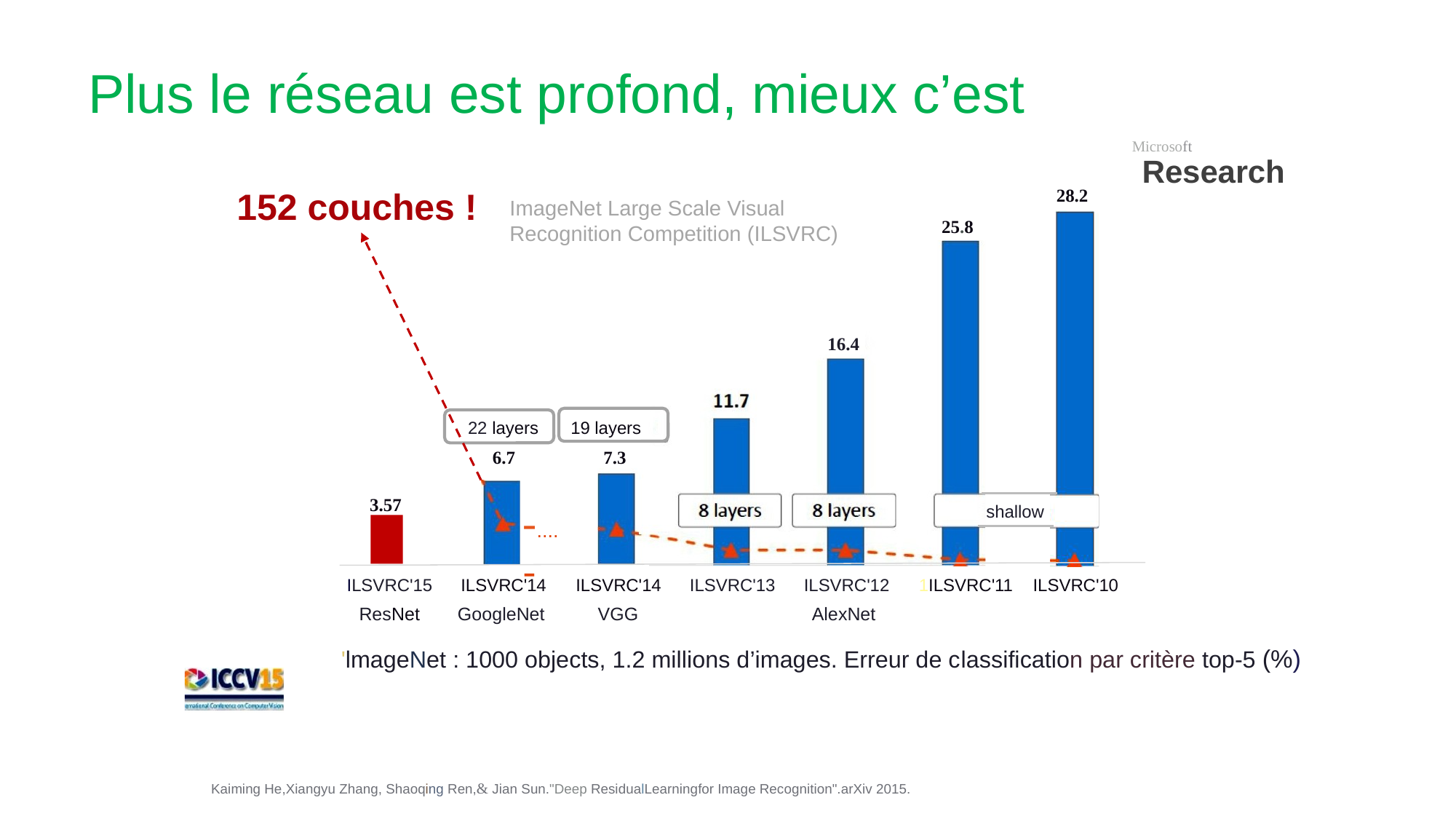

Plus le réseau est profond, mieux c’est
Microsoft
Research
152 couches !
28.2
ImageNet Large Scale Visual Recognition Competition (ILSVRC)

25.8

16.4

22 layers

    6.7
    19 layers
7.3

3.57

-.... -
 shallow

| ILSVRC'15 | ILSVRC'14 | ILSVRC'14 | ILSVRC'13 | ILSVRC'12 | 1ILSVRC'11 | ILSVRC'10 |
| --- | --- | --- | --- | --- | --- | --- |
| ResNet | GoogleNet | VGG |  | AlexNet |  |  |
'lmageNet : 1000 objects, 1.2 millions d’images. Erreur de classification par critère top-5 (%)

Kaiming He,Xiangyu Zhang, Shaoqing Ren,& Jian Sun."Deep ResidualLearningfor Image Recognition".arXiv 2015.